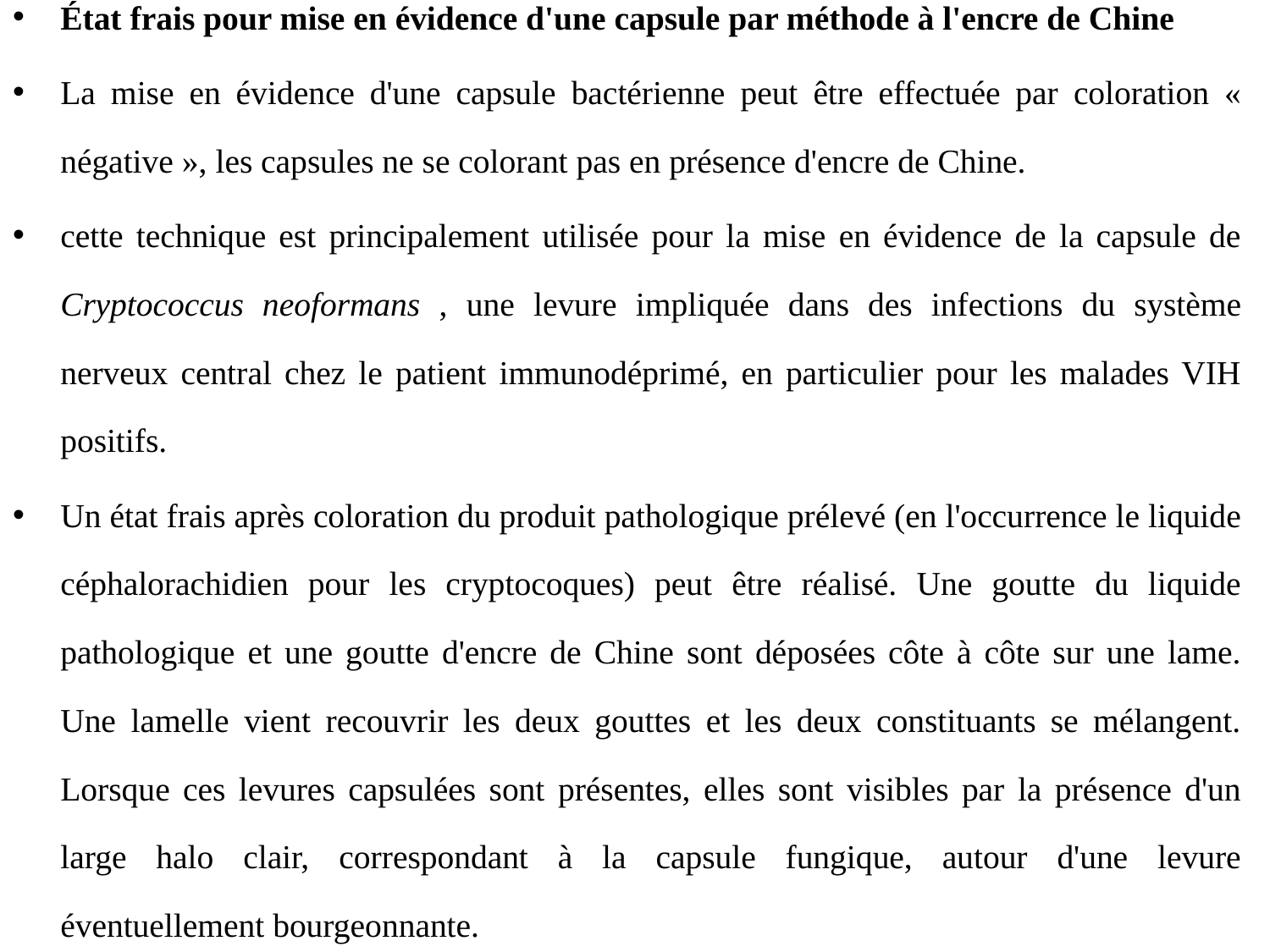

État frais pour mise en évidence d'une capsule par méthode à l'encre de Chine
La mise en évidence d'une capsule bactérienne peut être effectuée par coloration « négative », les capsules ne se colorant pas en présence d'encre de Chine.
cette technique est principalement utilisée pour la mise en évidence de la capsule de Cryptococcus neoformans , une levure impliquée dans des infections du système nerveux central chez le patient immunodéprimé, en particulier pour les malades VIH positifs.
Un état frais après coloration du produit pathologique prélevé (en l'occurrence le liquide céphalorachidien pour les cryptocoques) peut être réalisé. Une goutte du liquide pathologique et une goutte d'encre de Chine sont déposées côte à côte sur une lame. Une lamelle vient recouvrir les deux gouttes et les deux constituants se mélangent. Lorsque ces levures capsulées sont présentes, elles sont visibles par la présence d'un large halo clair, correspondant à la capsule fungique, autour d'une levure éventuellement bourgeonnante.